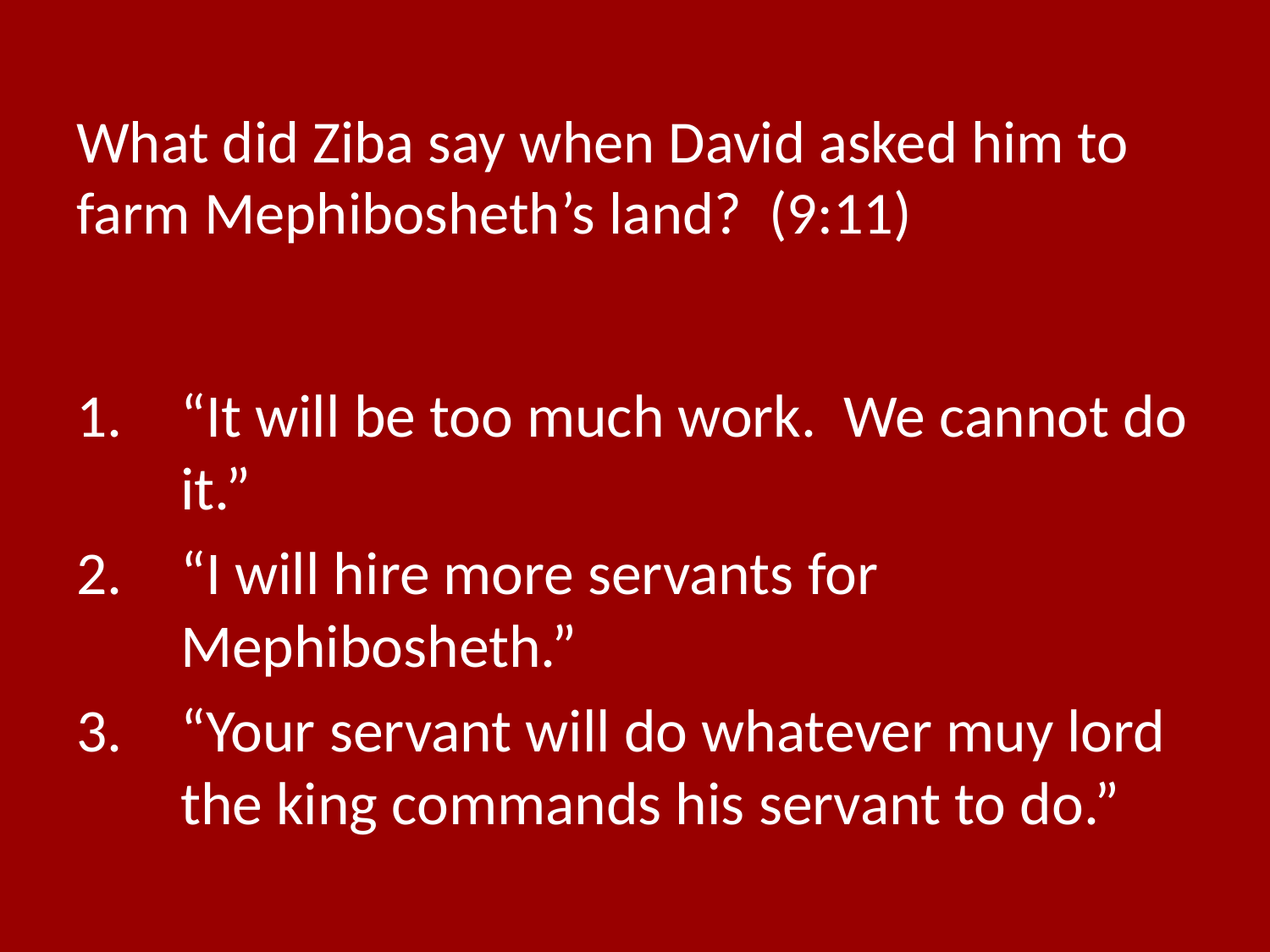

# What did Ziba say when David asked him to farm Mephibosheth’s land?  (9:11)
“It will be too much work.  We cannot do it.”
“I will hire more servants for Mephibosheth.”
“Your servant will do whatever muy lord the king commands his servant to do.”